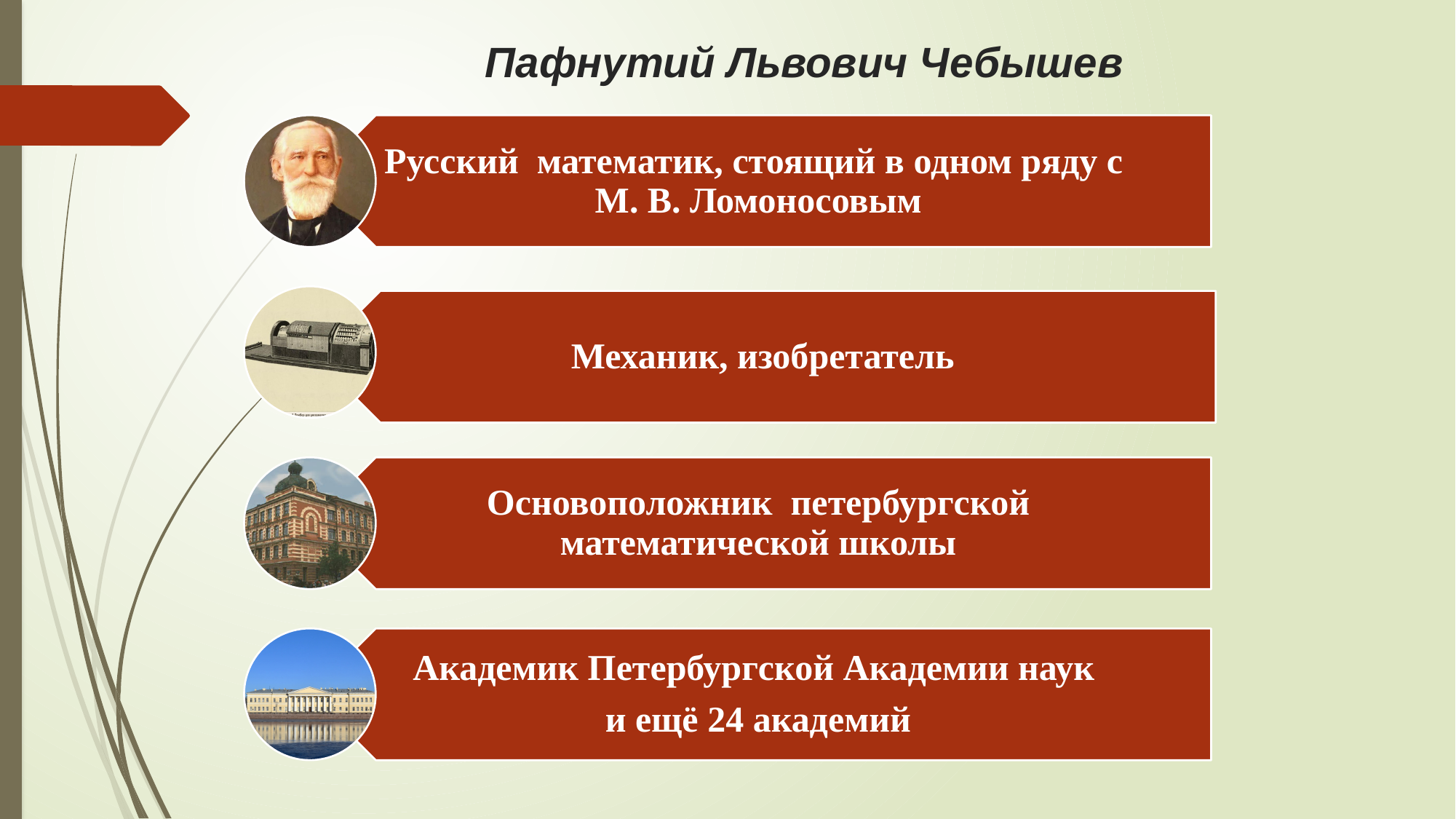

# Пафнутий Львович Чебышев
Русский  математик, стоящий в одном ряду с  М. В. Ломоносовым
Механик, изобретатель
Основоположник  петербургской математической школы
Академик Петербургской Академии наук
и ещё 24 академий